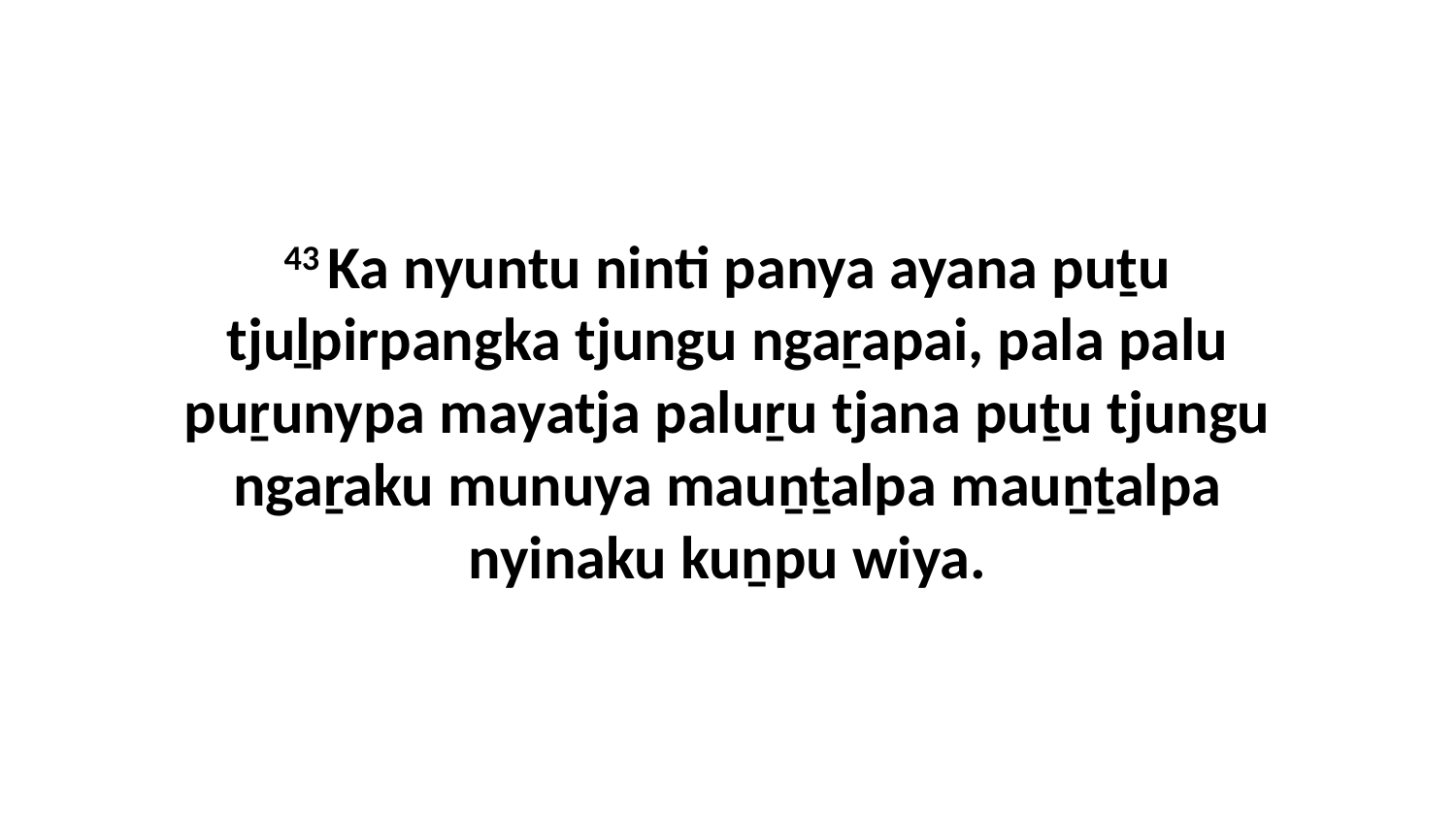

43 Ka nyuntu ninti panya ayana puṯu tjuḻpirpangka tjungu ngaṟapai, pala palu puṟunypa mayatja paluṟu tjana puṯu tjungu ngaṟaku munuya mauṉṯalpa mauṉṯalpa nyinaku kuṉpu wiya.